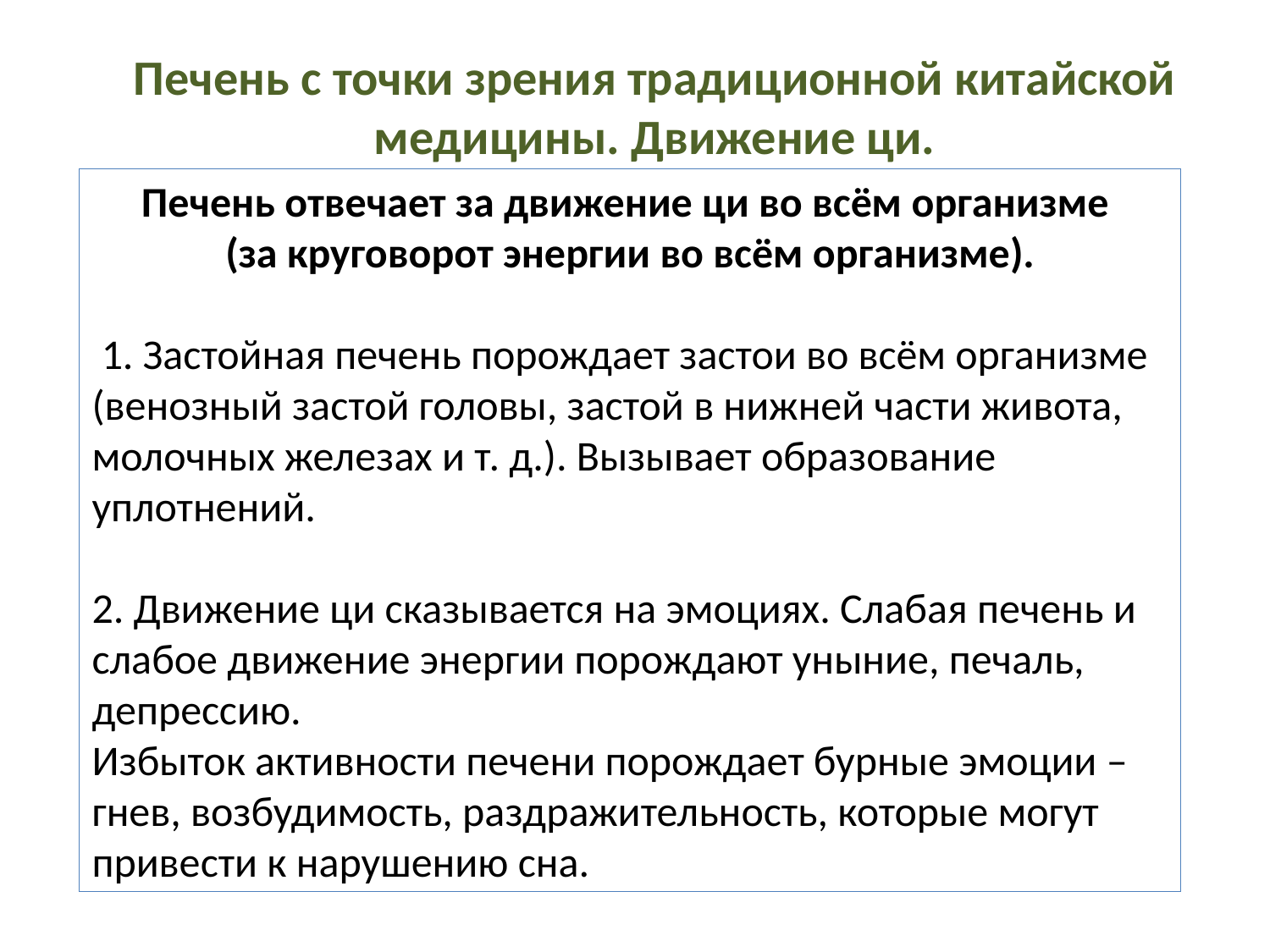

Печень с точки зрения традиционной китайской медицины. Движение ци.
Печень отвечает за движение ци во всём организме
(за круговорот энергии во всём организме).

 1. Застойная печень порождает застои во всём организме (венозный застой головы, застой в нижней части живота, молочных железах и т. д.). Вызывает образование уплотнений.

2. Движение ци сказывается на эмоциях. Слабая печень и слабое движение энергии порождают уныние, печаль, депрессию.
Избыток активности печени порождает бурные эмоции – гнев, возбудимость, раздражительность, которые могут привести к нарушению сна.